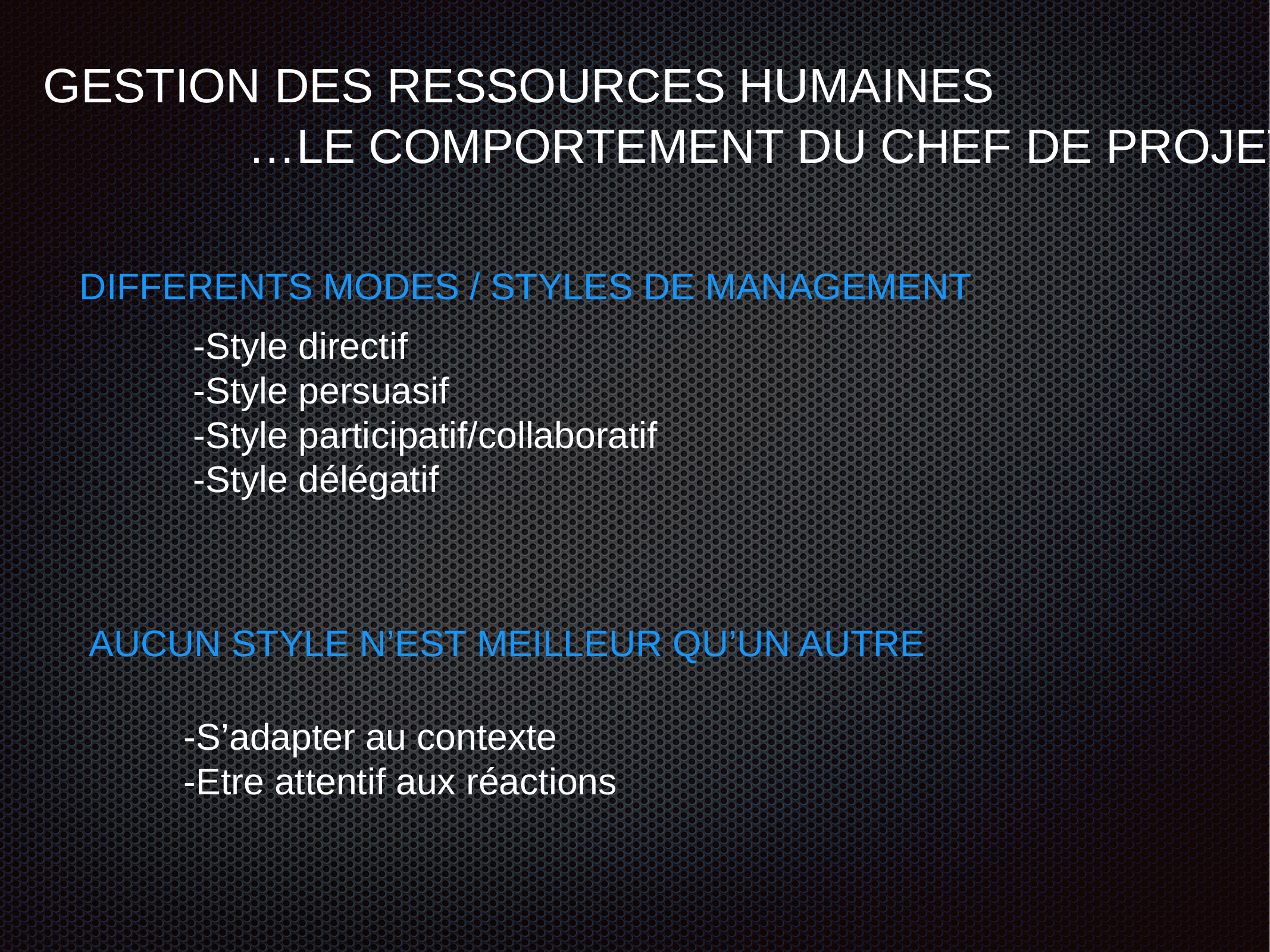

GESTION DES RESSOURCES HUMAINES
…LE COMPORTEMENT DU CHEF DE PROJET
DIFFERENTS MODES / STYLES DE MANAGEMENT
-Style directif
-Style persuasif
-Style participatif/collaboratif
-Style délégatif
AUCUN STYLE N’EST MEILLEUR QU’UN AUTRE
-S’adapter au contexte
-Etre attentif aux réactions